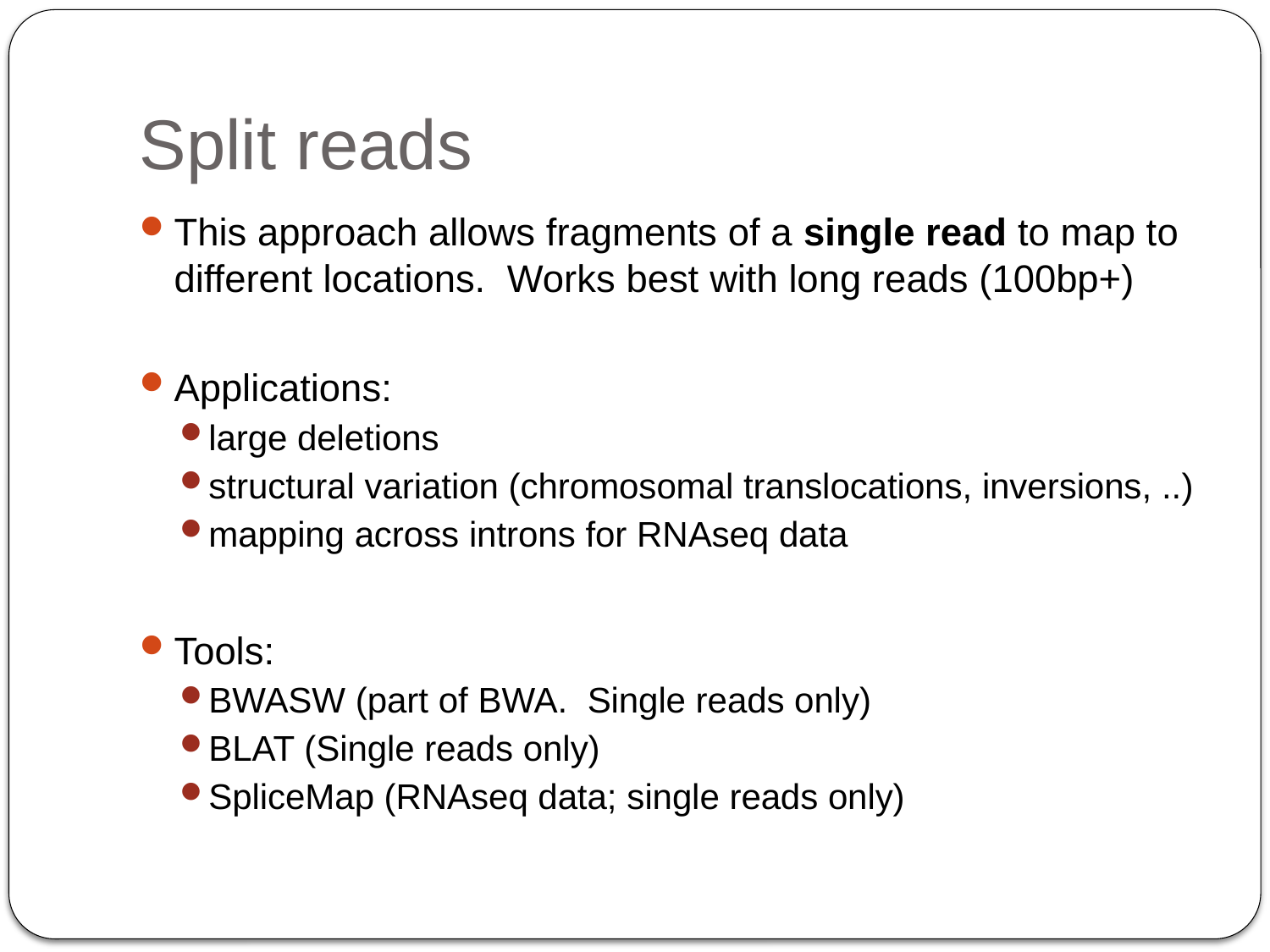

# Split reads
This approach allows fragments of a single read to map to different locations.  Works best with long reads (100bp+)

Applications:
large deletions
structural variation (chromosomal translocations, inversions, ..)
mapping across introns for RNAseq data

Tools:
BWASW (part of BWA.  Single reads only)
BLAT (Single reads only)
SpliceMap (RNAseq data; single reads only)